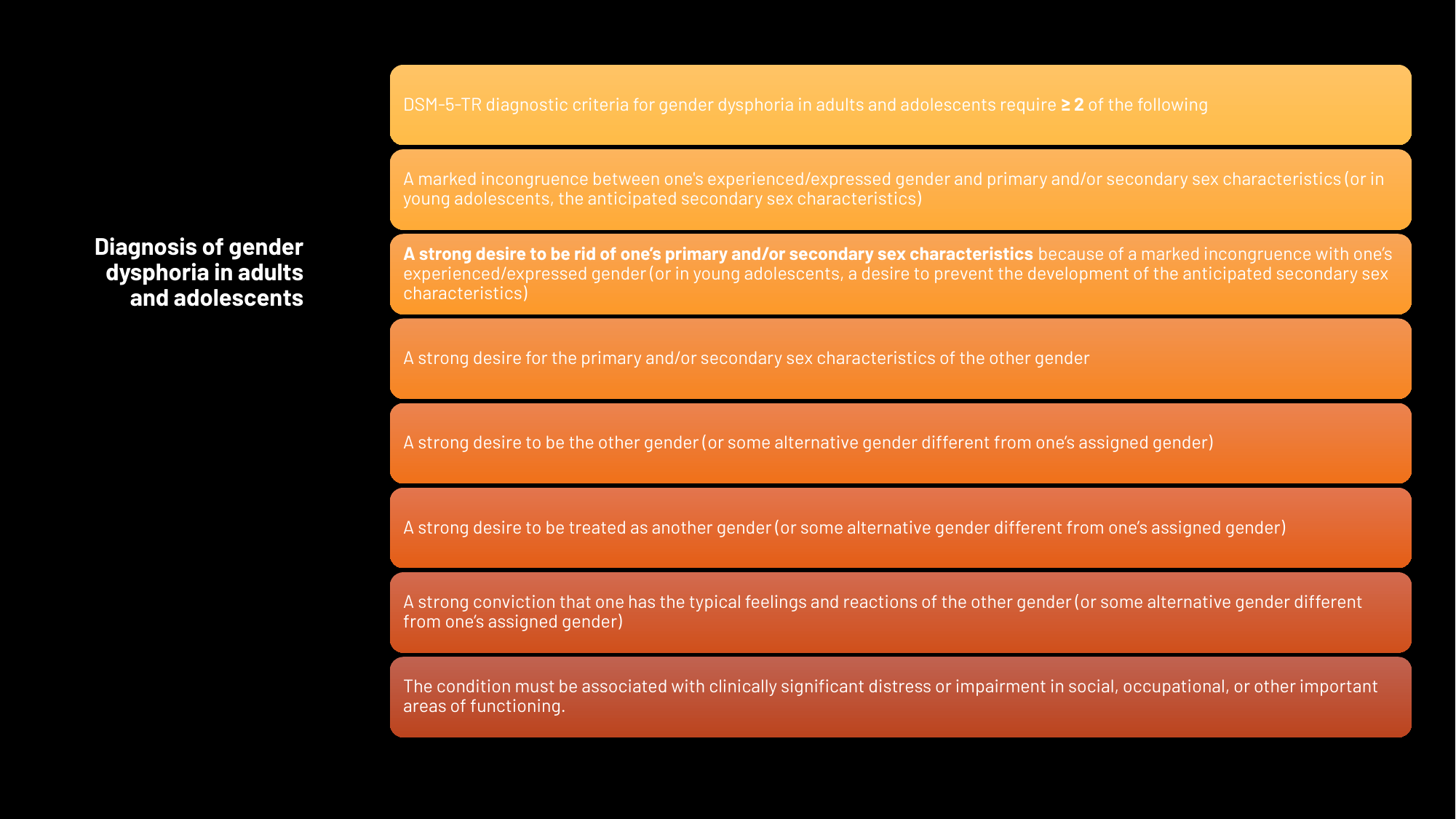

DSM-5-TR diagnostic criteria for gender dysphoria in adults and adolescents require ≥ 2 of the following
A marked incongruence between one's experienced/expressed gender and primary and/or secondary sex characteristics (or in young adolescents, the anticipated secondary sex characteristics)
A strong desire to be rid of one’s primary and/or secondary sex characteristics because of a marked incongruence with one’s experienced/expressed gender (or in young adolescents, a desire to prevent the development of the anticipated secondary sex characteristics)
A strong desire for the primary and/or secondary sex characteristics of the other gender
A strong desire to be the other gender (or some alternative gender different from one’s assigned gender)
A strong desire to be treated as another gender (or some alternative gender different from one’s assigned gender)
A strong conviction that one has the typical feelings and reactions of the other gender (or some alternative gender different from one’s assigned gender)
The condition must be associated with clinically significant distress or impairment in social, occupational, or other important areas of functioning.
# Diagnosis of gender dysphoria in adults and adolescents